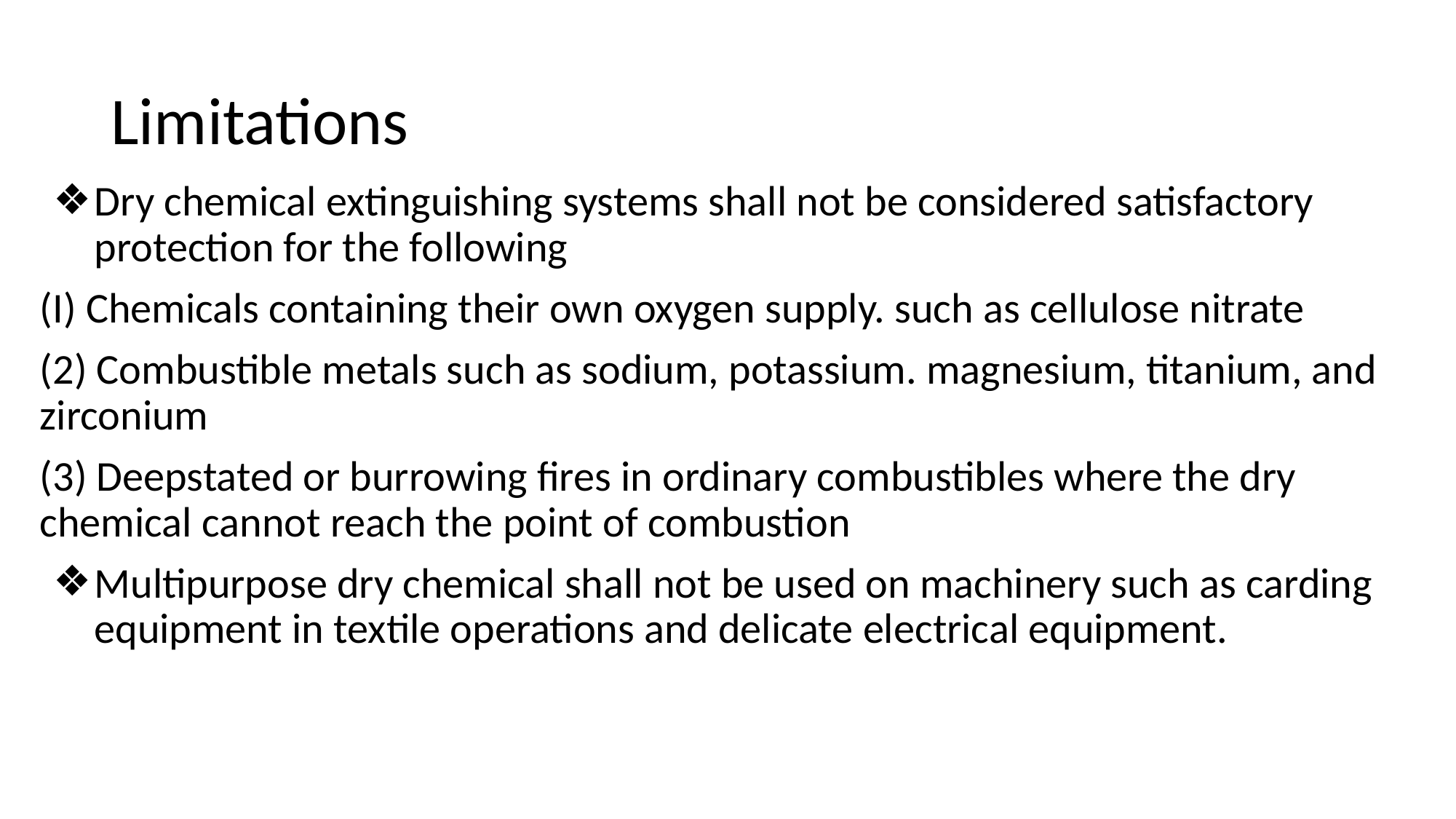

# Limitations
Dry chemical extinguishing systems shall not be considered satisfactory protection for the following
(I) Chemicals containing their own oxygen supply. such as cellulose nitrate
(2) Combustible metals such as sodium, potassium. magnesium, titanium, and zirconium
(3) Deepstated or burrowing fires in ordinary combustibles where the dry chemical cannot reach the point of combustion
Multipurpose dry chemical shall not be used on machinery such as carding equipment in textile operations and delicate electrical equipment.